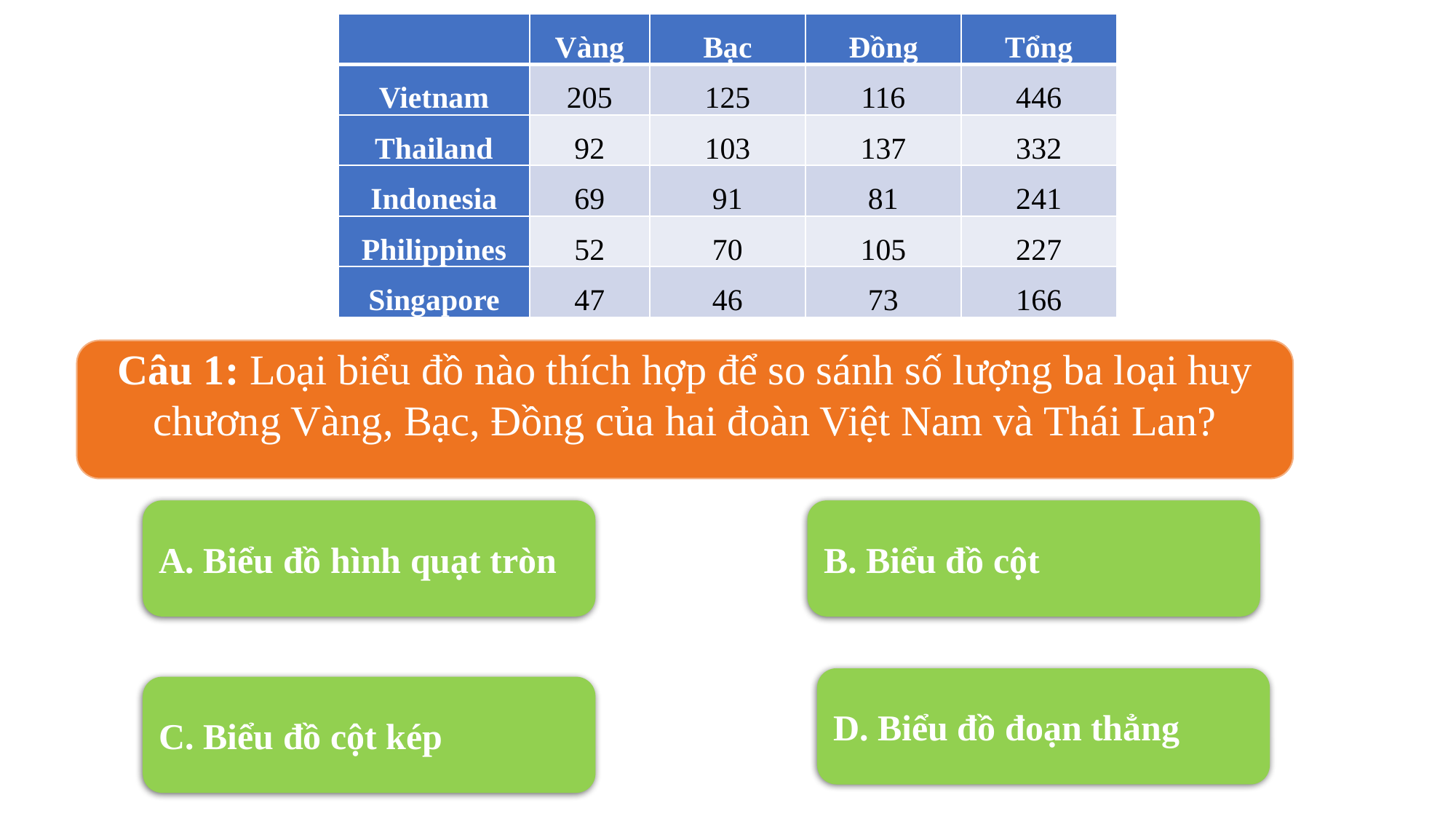

|  | Vàng | Bạc | Đồng | Tổng |
| --- | --- | --- | --- | --- |
| Vietnam | 205 | 125 | 116 | 446 |
| Thailand | 92 | 103 | 137 | 332 |
| Indonesia | 69 | 91 | 81 | 241 |
| Philippines | 52 | 70 | 105 | 227 |
| Singapore | 47 | 46 | 73 | 166 |
Câu 1: Loại biểu đồ nào thích hợp để so sánh số lượng ba loại huy chương Vàng, Bạc, Đồng của hai đoàn Việt Nam và Thái Lan?

A. Biểu đồ hình quạt tròn
B. Biểu đồ cột
D. Biểu đồ đoạn thẳng
C. Biểu đồ cột kép